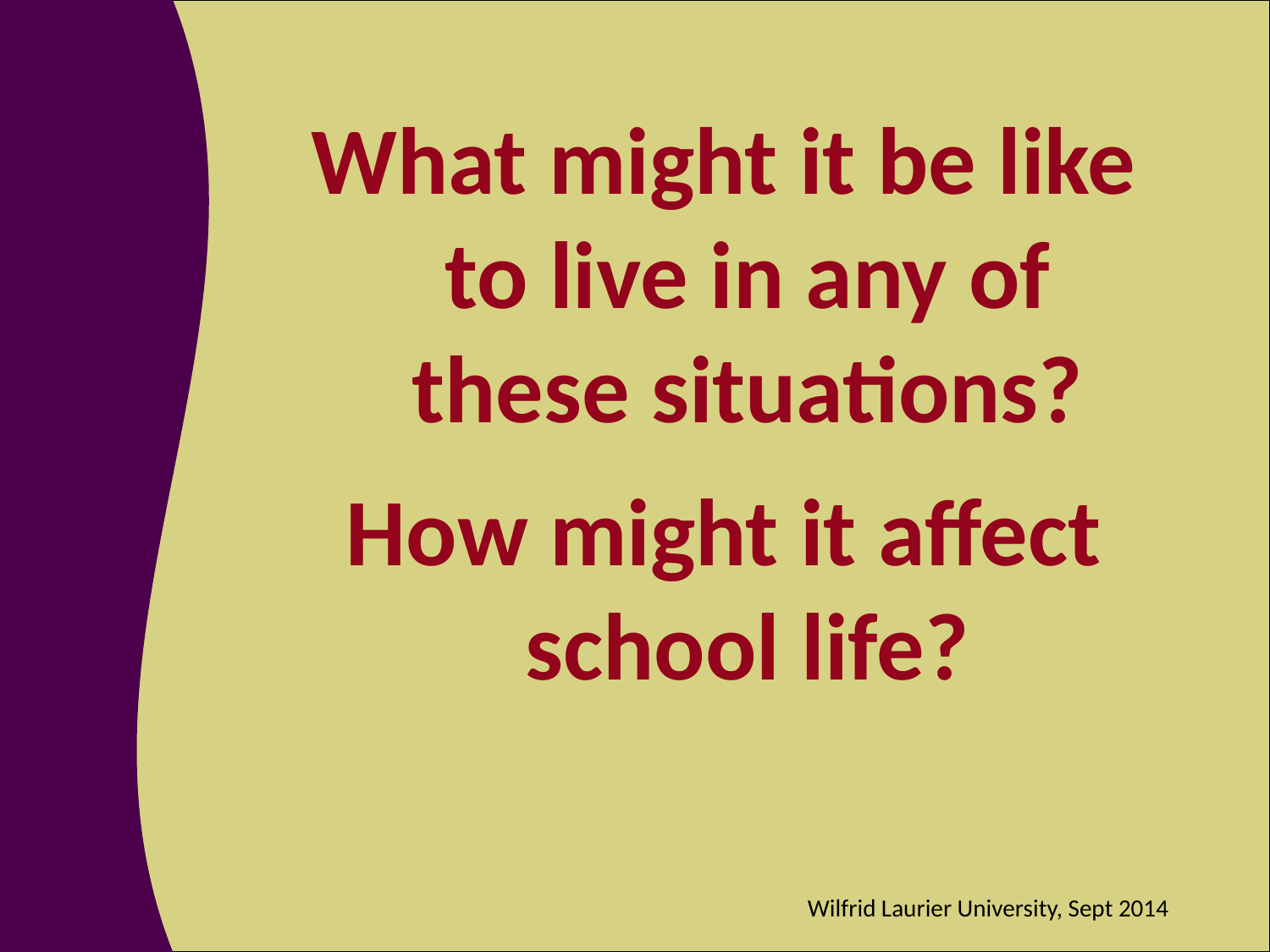

#
What might it be like to live in any of these situations?
How might it affect school life?
Wilfrid Laurier University, Sept 2014